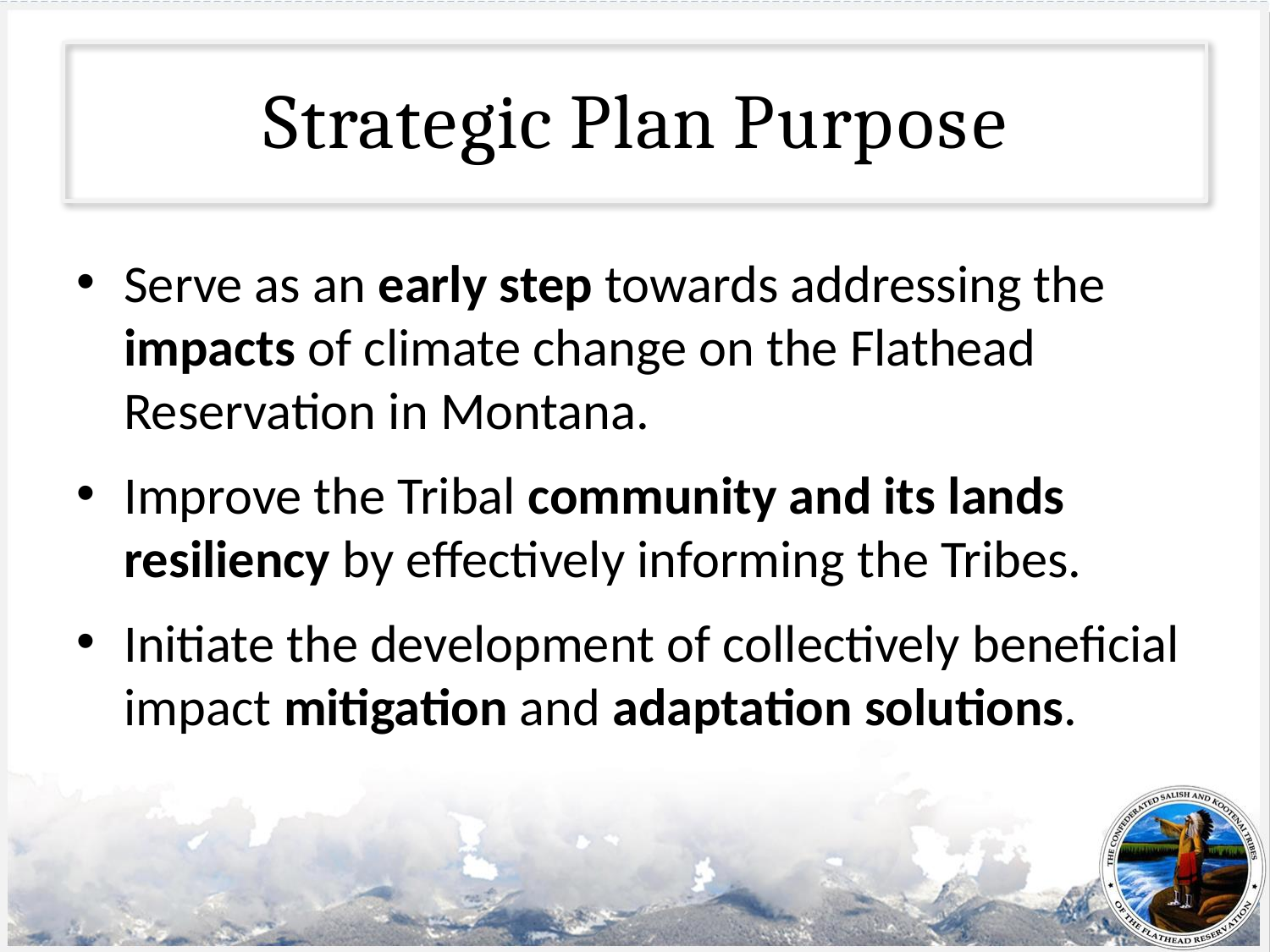

# Strategic Plan Purpose
Serve as an early step towards addressing the impacts of climate change on the Flathead Reservation in Montana.
Improve the Tribal community and its lands resiliency by effectively informing the Tribes.
Initiate the development of collectively beneficial impact mitigation and adaptation solutions.